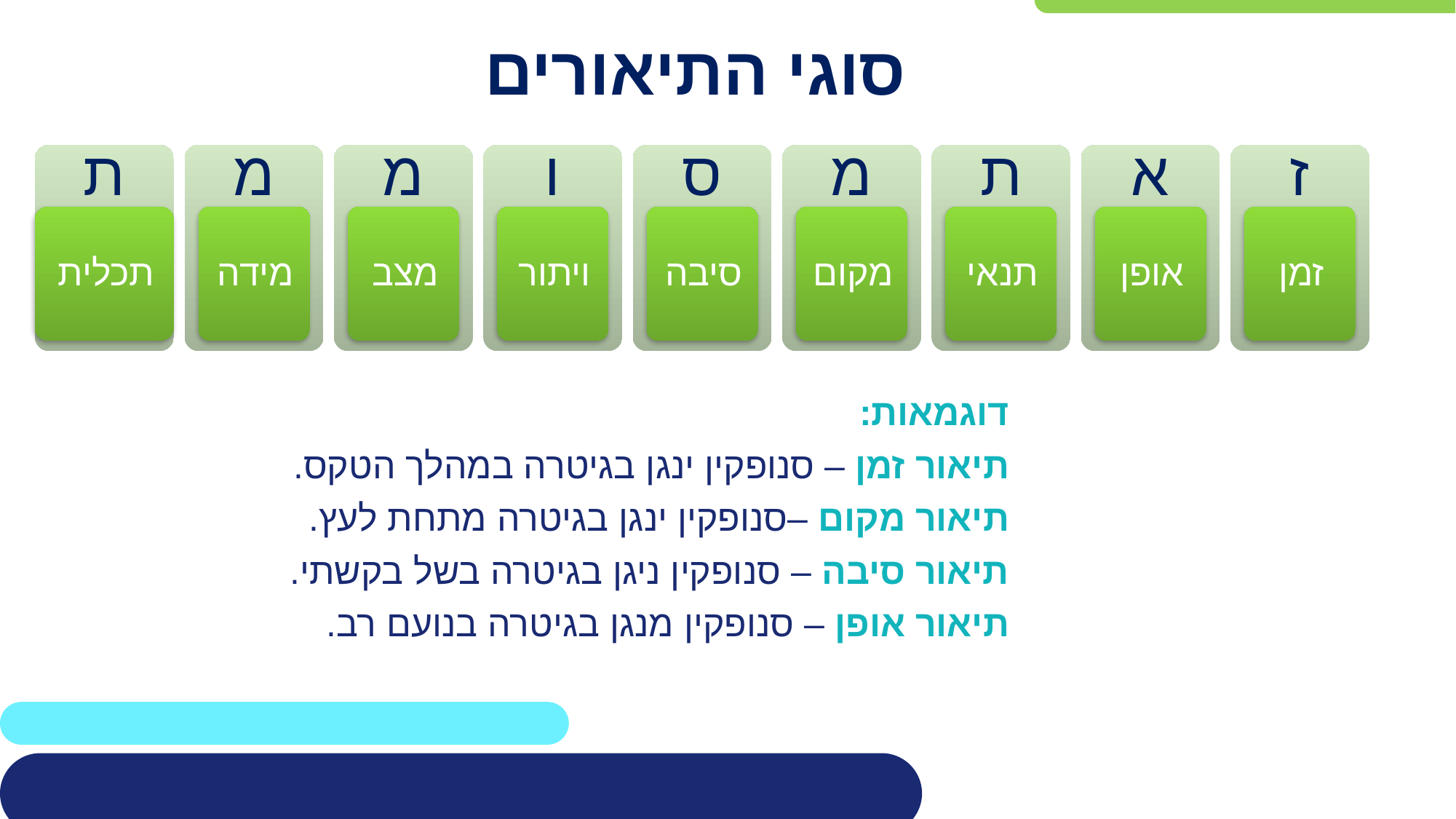

# סוגי התיאורים
ז
זמן
א
אופן
ת
תנאי
מ
מקום
ס
סיבה
ו
ויתור
מ
מצב
מ
מידה
ת
תכלית
דוגמאות:
תיאור זמן – סנופקין ינגן בגיטרה במהלך הטקס.
תיאור מקום –סנופקין ינגן בגיטרה מתחת לעץ.
תיאור סיבה – סנופקין ניגן בגיטרה בשל בקשתי.
תיאור אופן – סנופקין מנגן בגיטרה בנועם רב.